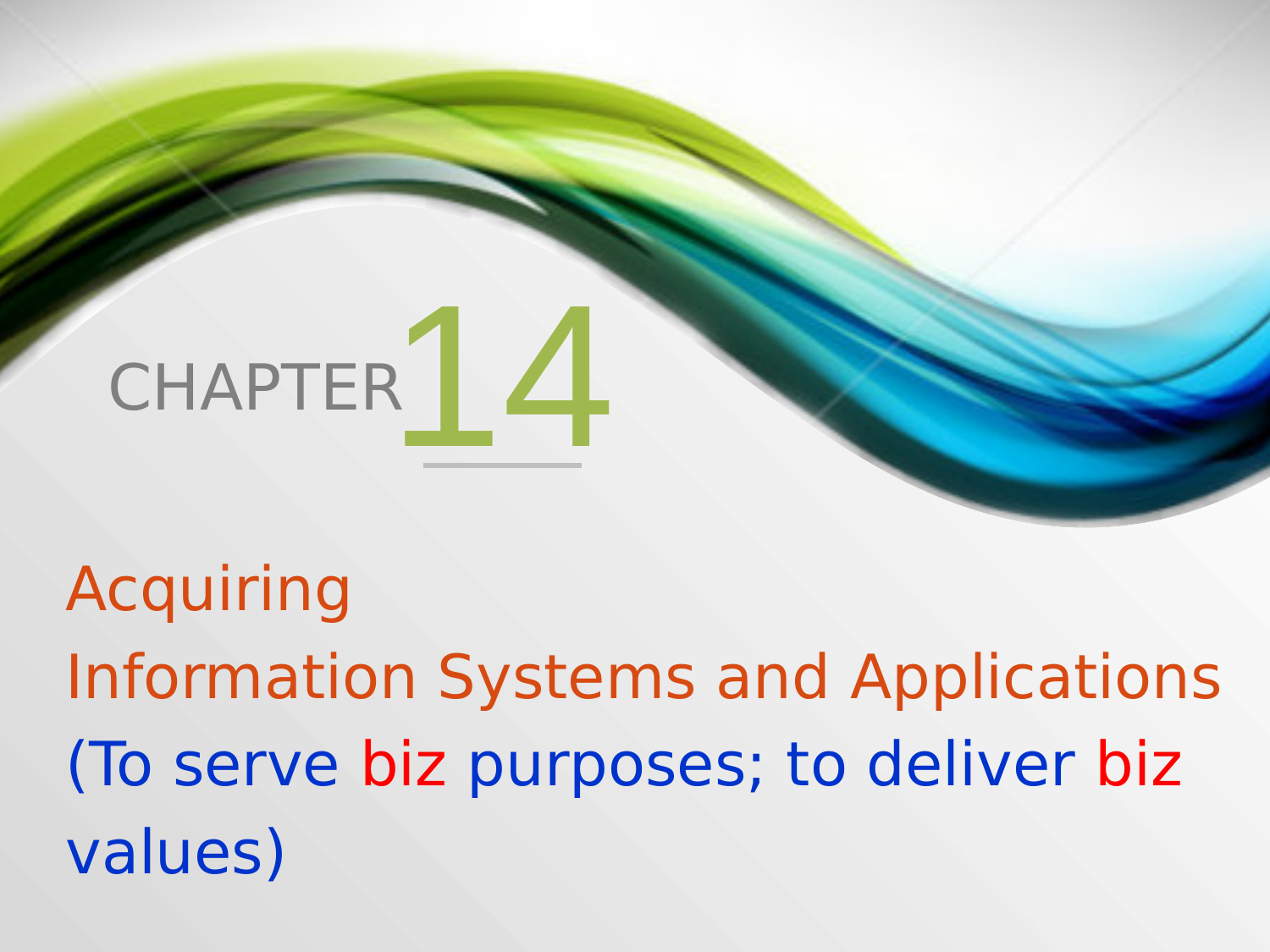

14
Acquiring
Information Systems and Applications
(To serve biz purposes; to deliver biz values)